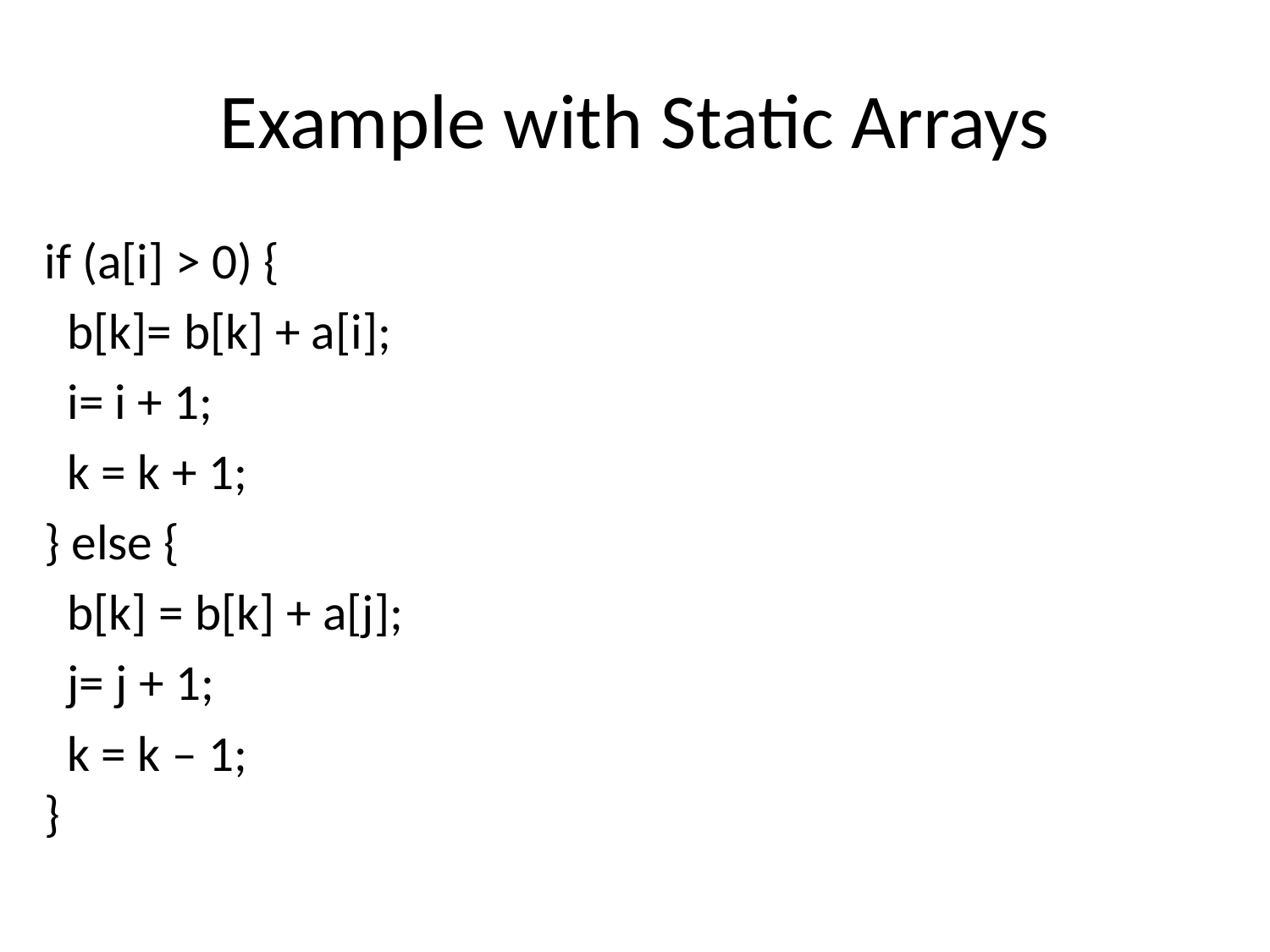

# Example with Static Arrays
if (a[i] > 0) {
  b[k]= b[k] + a[i];
  i= i + 1;
  k = k + 1;
} else {
  b[k] = b[k] + a[j];
  j= j + 1;
  k = k – 1;
}